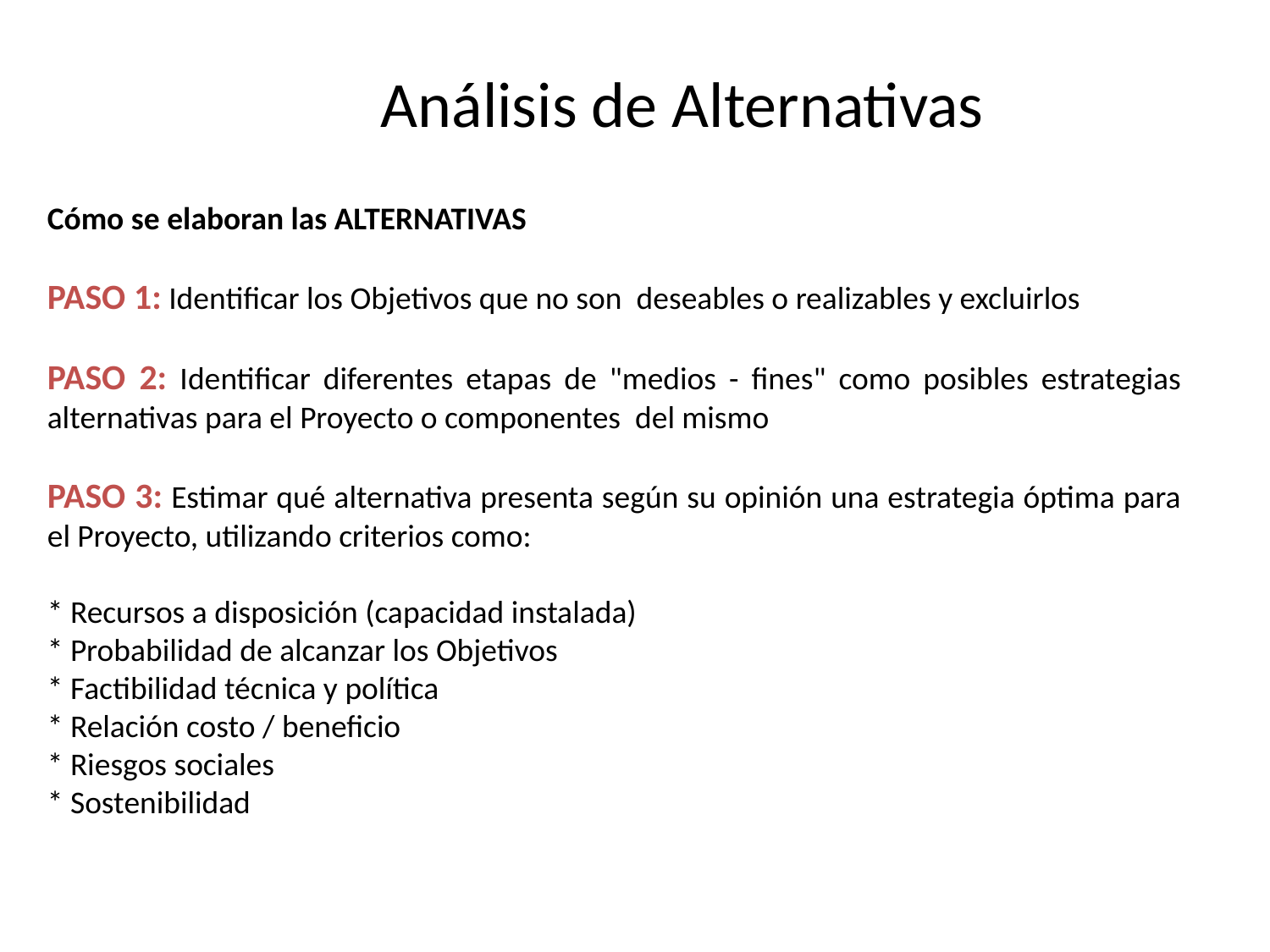

# Análisis de Alternativas
Cómo se elaboran las ALTERNATIVAS

PASO 1: Identificar los Objetivos que no son  deseables o realizables y excluirlos

PASO 2: Identificar diferentes etapas de "medios - fines" como posibles estrategias alternativas para el Proyecto o componentes  del mismo

PASO 3: Estimar qué alternativa presenta según su opinión una estrategia óptima para el Proyecto, utilizando criterios como:

* Recursos a disposición (capacidad instalada)
* Probabilidad de alcanzar los Objetivos
* Factibilidad técnica y política
* Relación costo / beneficio
* Riesgos sociales
* Sostenibilidad